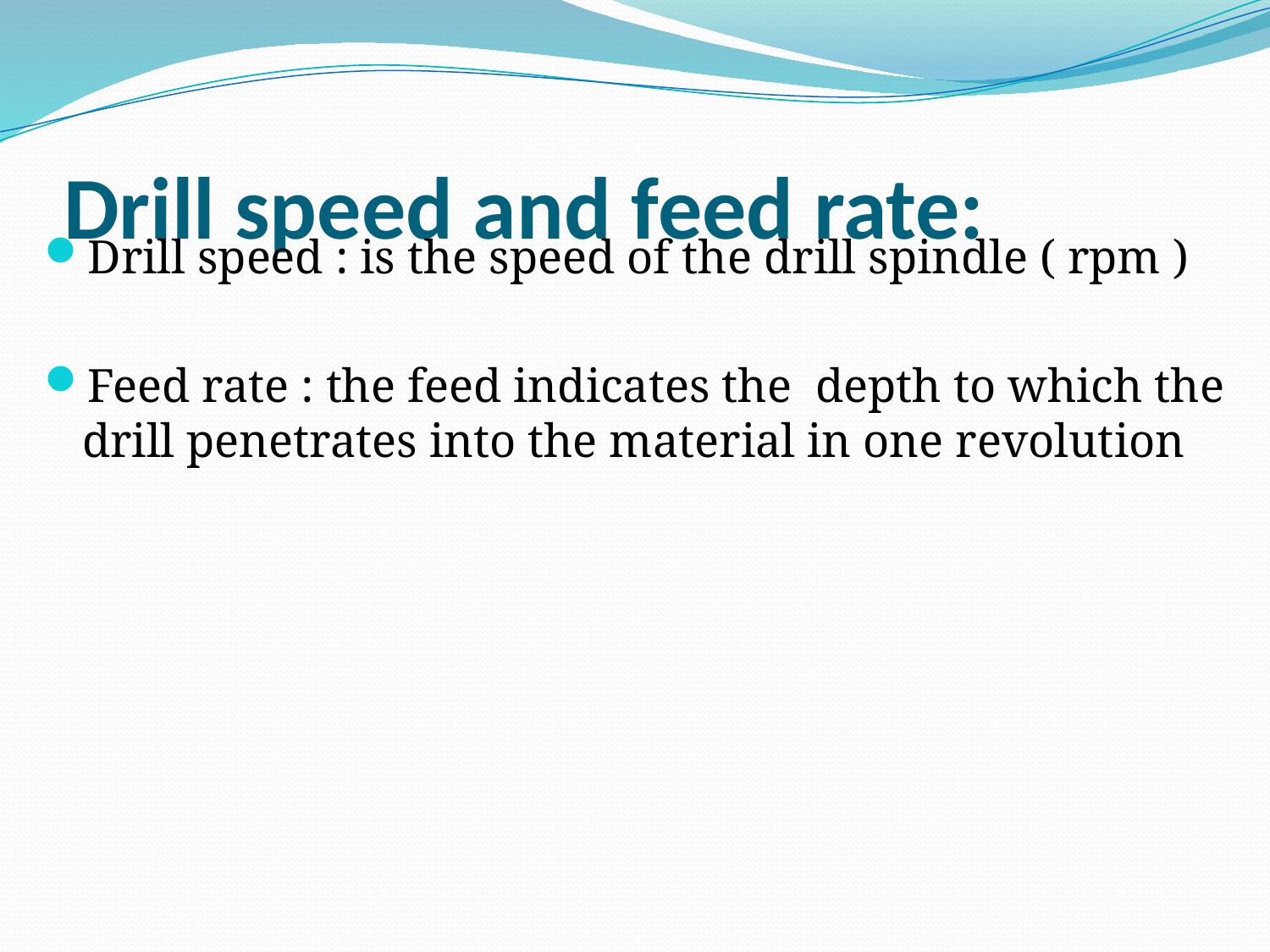

# Drill speed and feed rate:
Drill speed : is the speed of the drill spindle ( rpm )

Feed rate : the feed indicates the  depth to which the drill penetrates into the material in one revolution